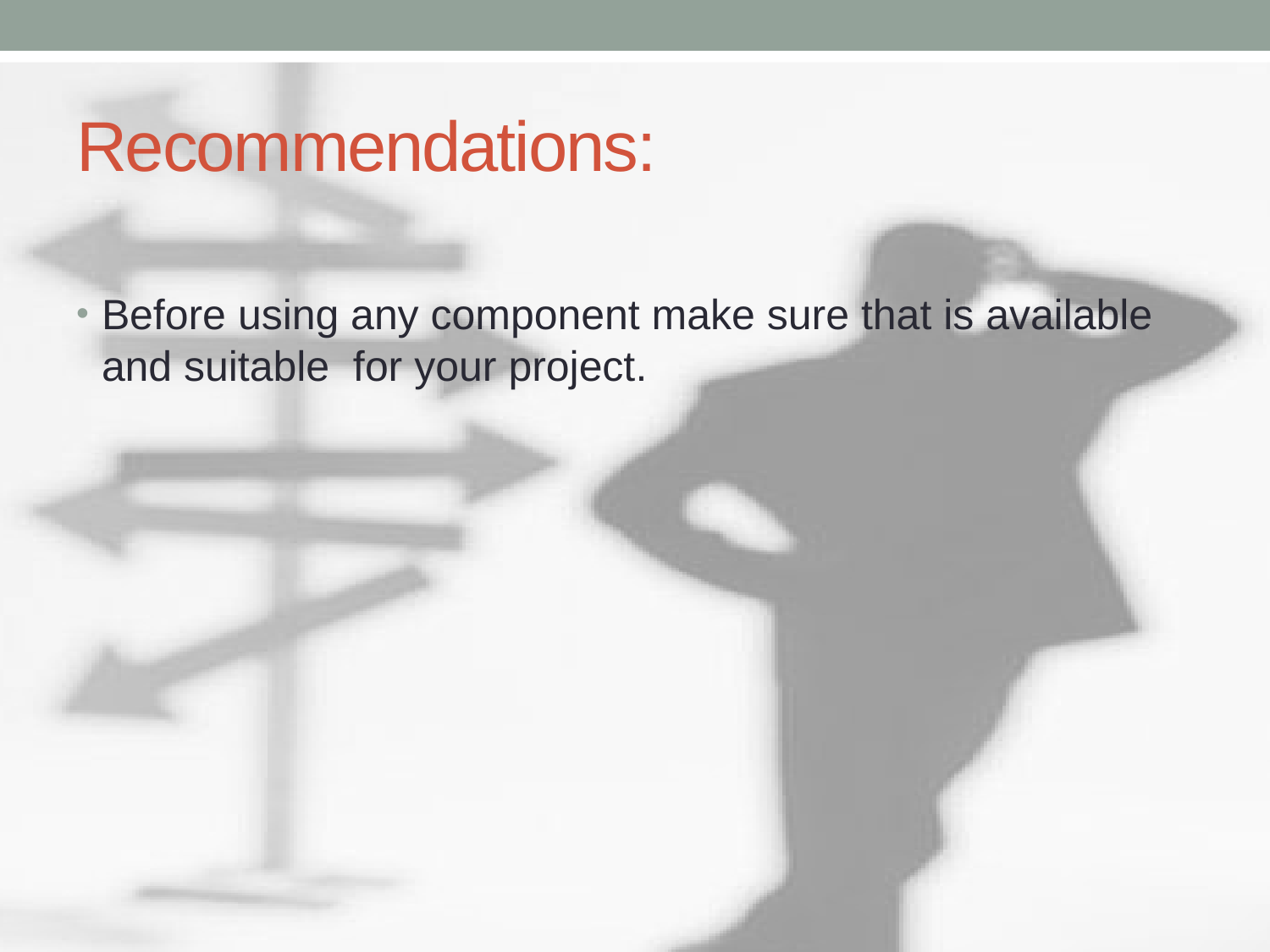

# Recommendations:

Before using any component make sure that is available and suitable  for your project.